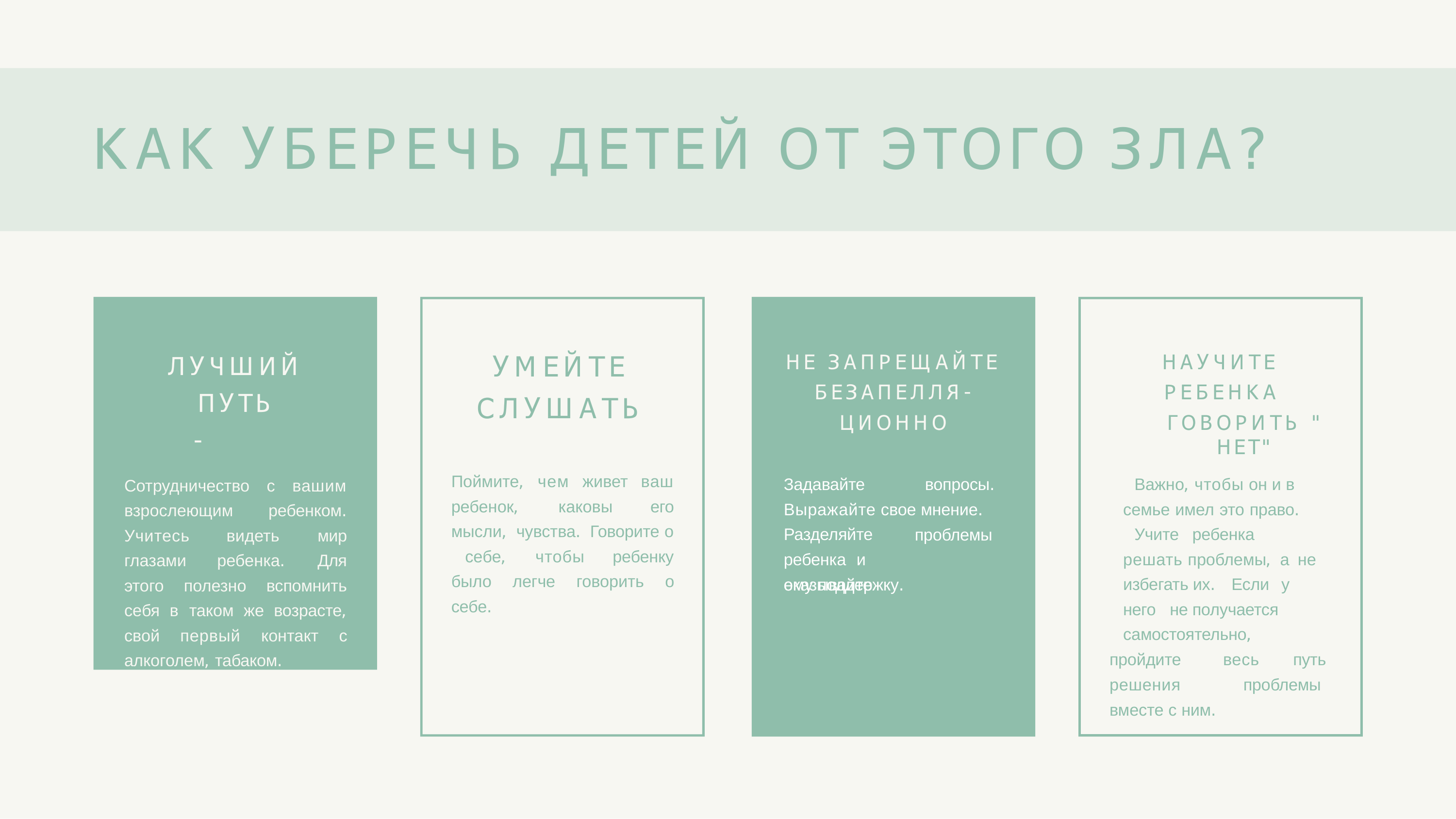

# КАК УБЕРЕЧЬ ДЕТЕЙ ОТ ЭТОГО ЗЛА?

ЛУЧШИЙ ПУТЬ
-
Сотрудничество с вашим взрослеющим  ребенком. Учитесь   видеть    мир глазами   ребенка.   Для этого полезно вспомнить себя в таком же возрасте, свой  первый  контакт  с алкоголем, табаком.

УМЕЙТЕ СЛУШАТЬ
НЕ ЗАПРЕЩАЙТЕ БЕЗАПЕЛЛЯ-
ЦИОННО
НАУЧИТЕ РЕБЕНКА
ГОВОРИТЬ " НЕТ"
Поймите, чем живет ваш ребенок,   каковы   его мысли, чувства. Говорите о  себе,  чтобы  ребенку было  легче  говорить  о себе.
Важно, чтобы он и в семье имел это право.
Учите	ребенка		решать проблемы, а не избегать их.	Если	у	него	не получается самостоятельно,
Задавайте	вопросы.
Выражайте свое мнение. Разделяйте
проблемы ребенка	и	оказывайте
ему поддержку.
пройдите	весь	путь решения		проблемы
вместе с ним.